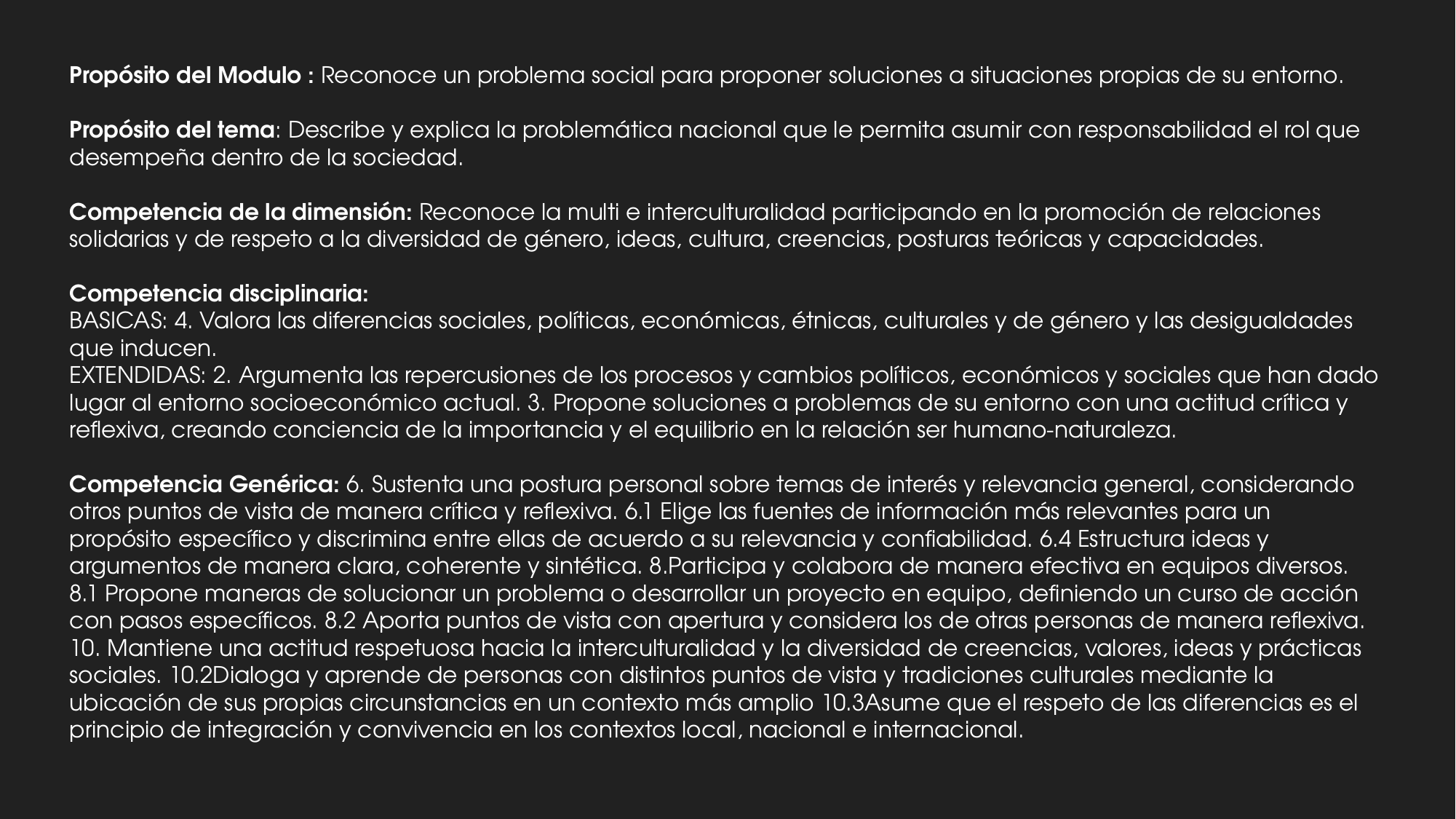

Propósito del Modulo : Reconoce un problema social para proponer soluciones a situaciones propias de su entorno.

Propósito del tema: Describe y explica la problemática nacional que le permita asumir con responsabilidad el rol que desempeña dentro de la sociedad.

Competencia de la dimensión: Reconoce la multi e interculturalidad participando en la promoción de relaciones solidarias y de respeto a la diversidad de género, ideas, cultura, creencias, posturas teóricas y capacidades.

Competencia disciplinaria:
BASICAS: 4. Valora las diferencias sociales, políticas, económicas, étnicas, culturales y de género y las desigualdades que inducen.
EXTENDIDAS: 2. Argumenta las repercusiones de los procesos y cambios políticos, económicos y sociales que han dado lugar al entorno socioeconómico actual. 3. Propone soluciones a problemas de su entorno con una actitud crítica y reflexiva, creando conciencia de la importancia y el equilibrio en la relación ser humano-naturaleza.

Competencia Genérica: 6. Sustenta una postura personal sobre temas de interés y relevancia general, considerando otros puntos de vista de manera crítica y reflexiva. 6.1 Elige las fuentes de información más relevantes para un propósito específico y discrimina entre ellas de acuerdo a su relevancia y confiabilidad. 6.4 Estructura ideas y argumentos de manera clara, coherente y sintética. 8.Participa y colabora de manera efectiva en equipos diversos. 8.1 Propone maneras de solucionar un problema o desarrollar un proyecto en equipo, definiendo un curso de acción con pasos específicos. 8.2 Aporta puntos de vista con apertura y considera los de otras personas de manera reflexiva. 10. Mantiene una actitud respetuosa hacia la interculturalidad y la diversidad de creencias, valores, ideas y prácticas sociales. 10.2Dialoga y aprende de personas con distintos puntos de vista y tradiciones culturales mediante la ubicación de sus propias circunstancias en un contexto más amplio 10.3Asume que el respeto de las diferencias es el principio de integración y convivencia en los contextos local, nacional e internacional.